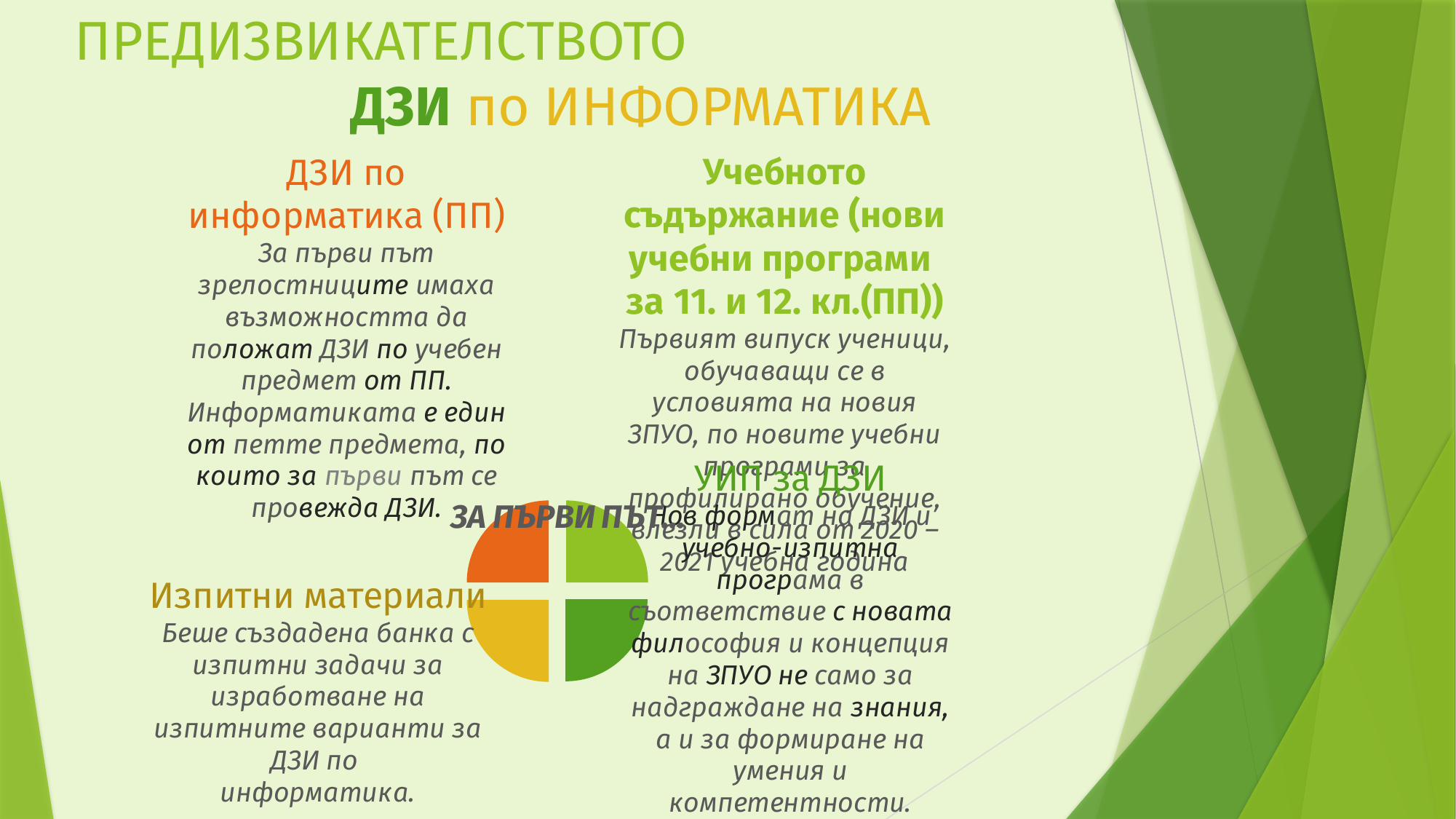

# ПРЕДИЗВИКАТЕЛСТВОТО ДЗИ по ИНФОРМАТИКА

### Chart: ЗА ПЪРВИ ПЪТ...

| Category | Sales |
|---|---|
| Учебното съдържание (нови учебни програми  за 11. и 12. кл.(ПП)) | 25.0 |
| УИП за ДЗИ | 25.0 |
| Изпитни материали | 25.0 |
| ДЗИ по предприемачество (ПП) | 25.0 |